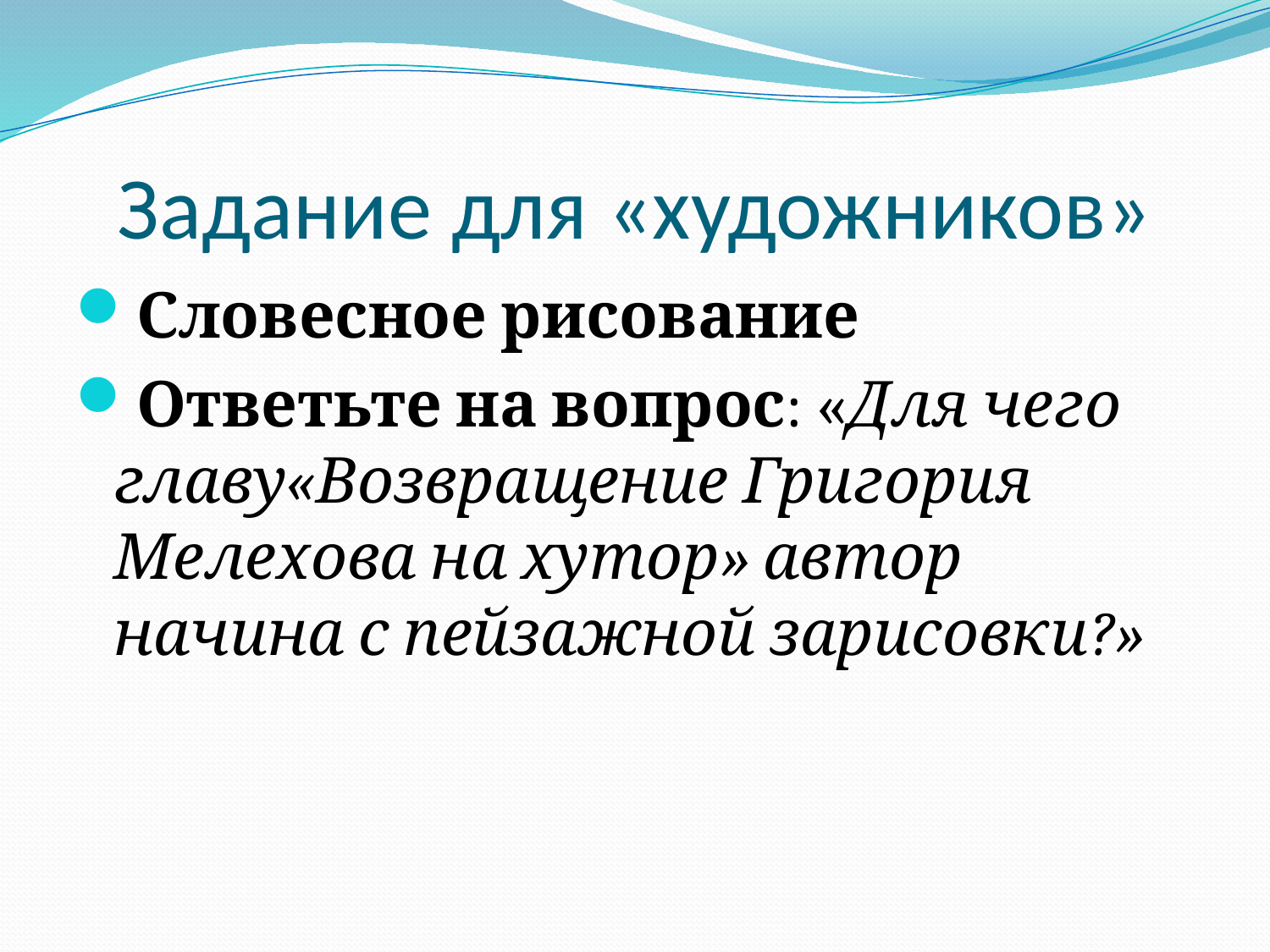

# Задание для «художников»
Словесное рисование
Ответьте на вопрос: «Для чего главу«Возвращение Григория Мелехова на хутор» автор начина с пейзажной зарисовки?»